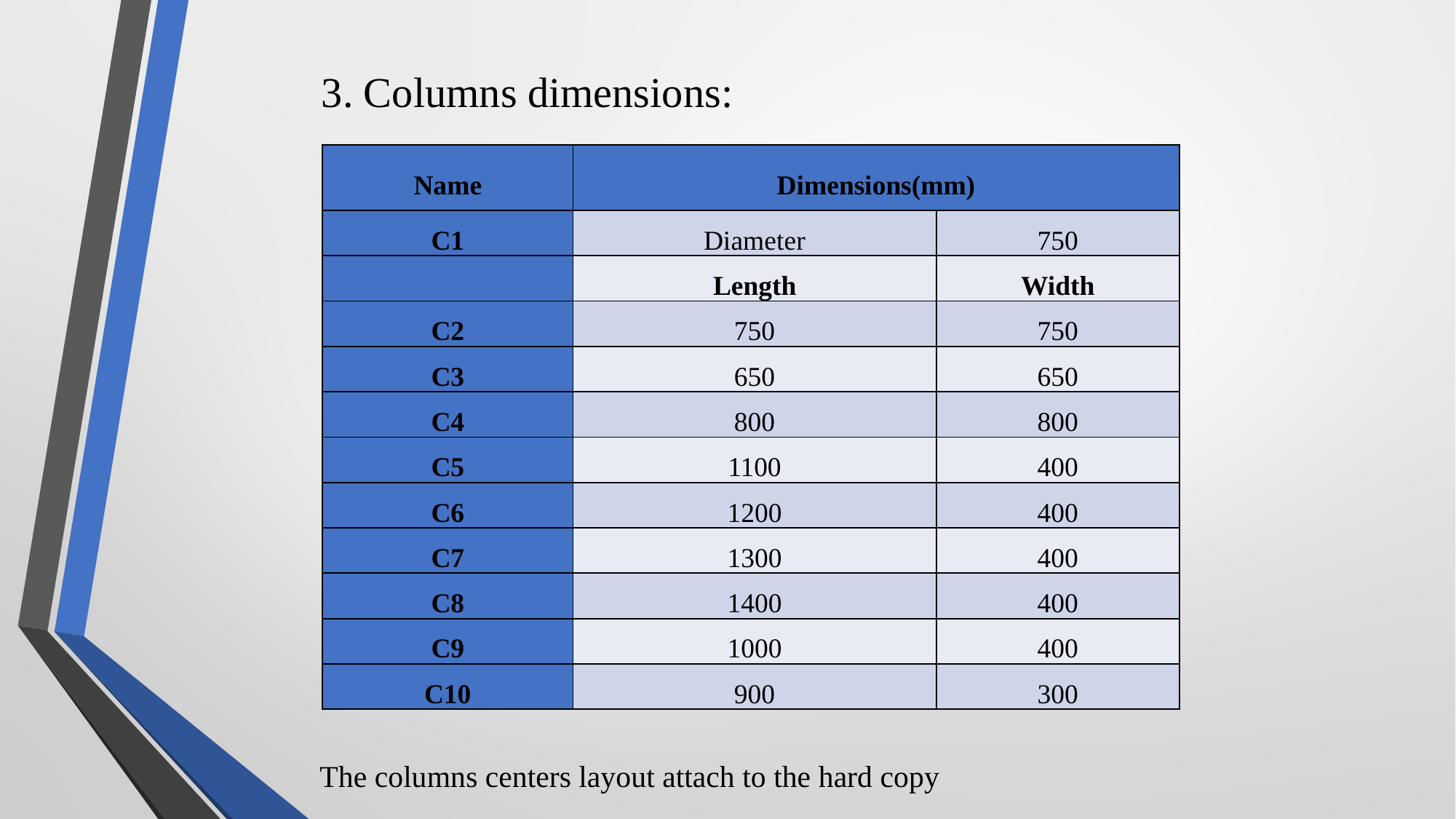

3. Columns dimensions:
| Name | Dimensions(mm) |  |
| --- | --- | --- |
| C1 | Diameter | 750 |
|  | Length | Width |
| C2 | 750 | 750 |
| C3 | 650 | 650 |
| C4 | 800 | 800 |
| C5 | 1100 | 400 |
| C6 | 1200 | 400 |
| C7 | 1300 | 400 |
| C8 | 1400 | 400 |
| C9 | 1000 | 400 |
| C10 | 900 | 300 |
The columns centers layout attach to the hard copy